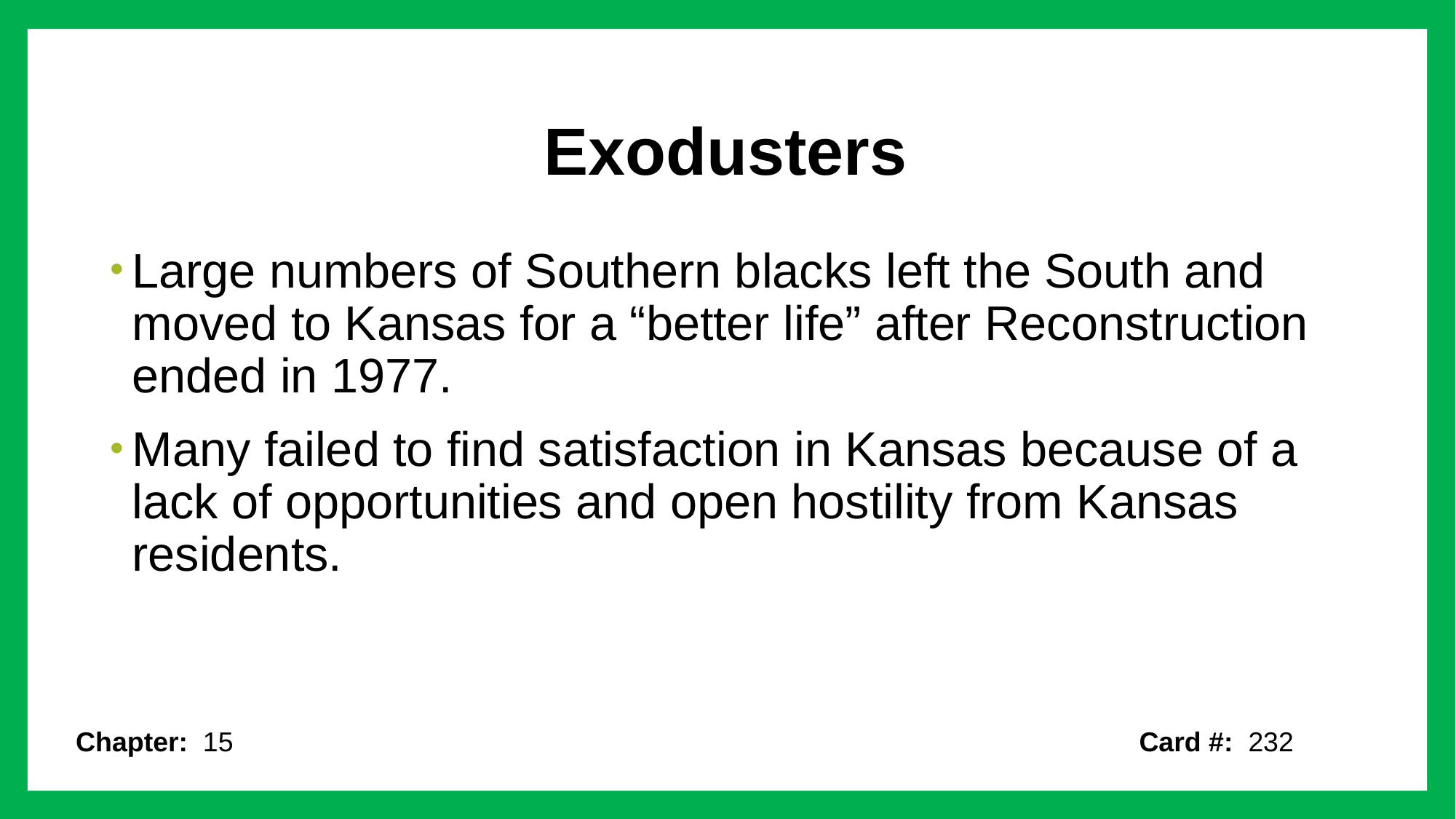

# Exodusters
Large numbers of Southern blacks left the South and moved to Kansas for a “better life” after Reconstruction ended in 1977.
Many failed to find satisfaction in Kansas because of a lack of opportunities and open hostility from Kansas residents.
Card #:  232
Chapter:  15